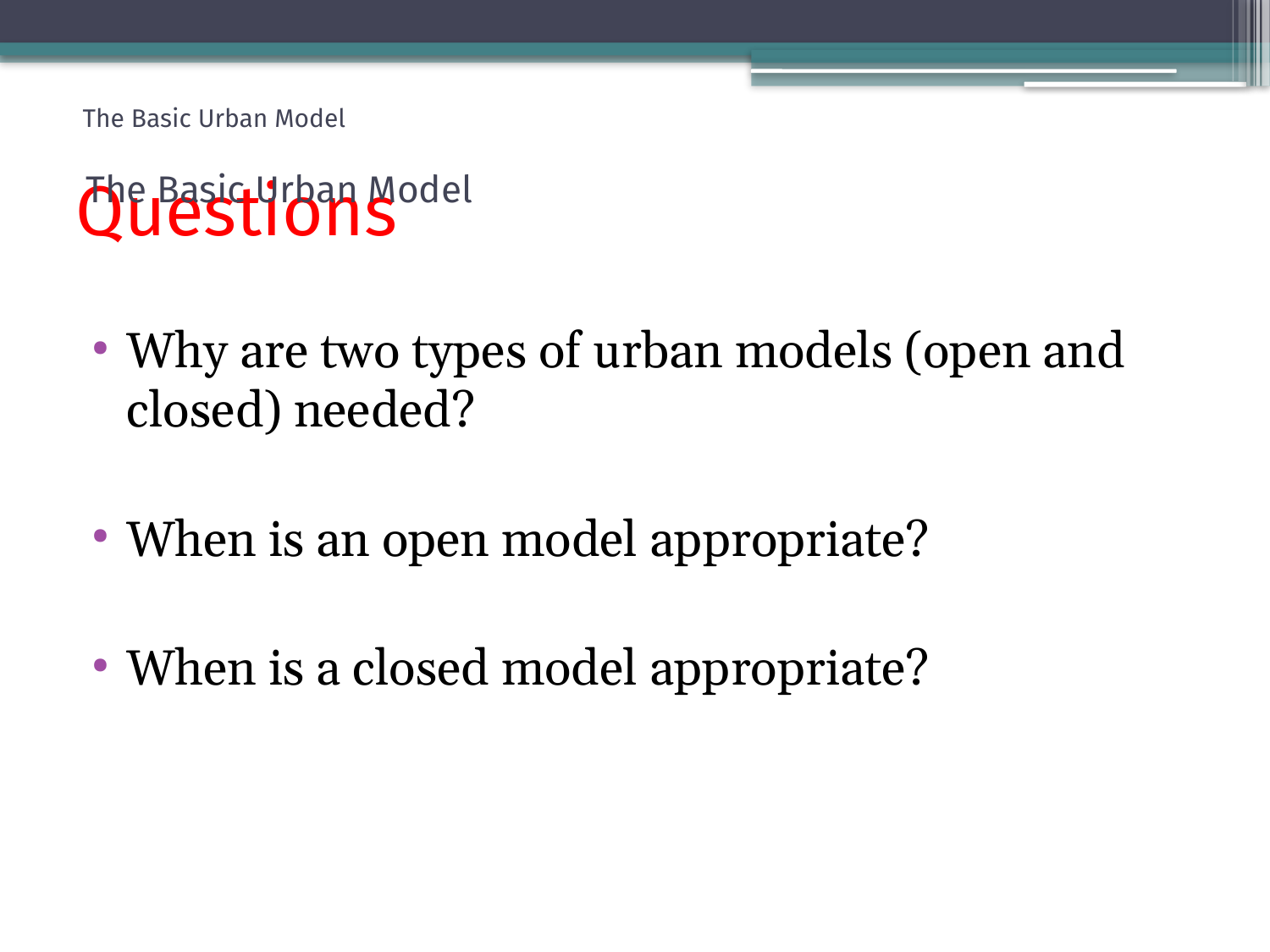

The Basic Urban Model
Questions
# The Basic Urban Model
Why are two types of urban models (open and closed) needed?

When is an open model appropriate?

When is a closed model appropriate?